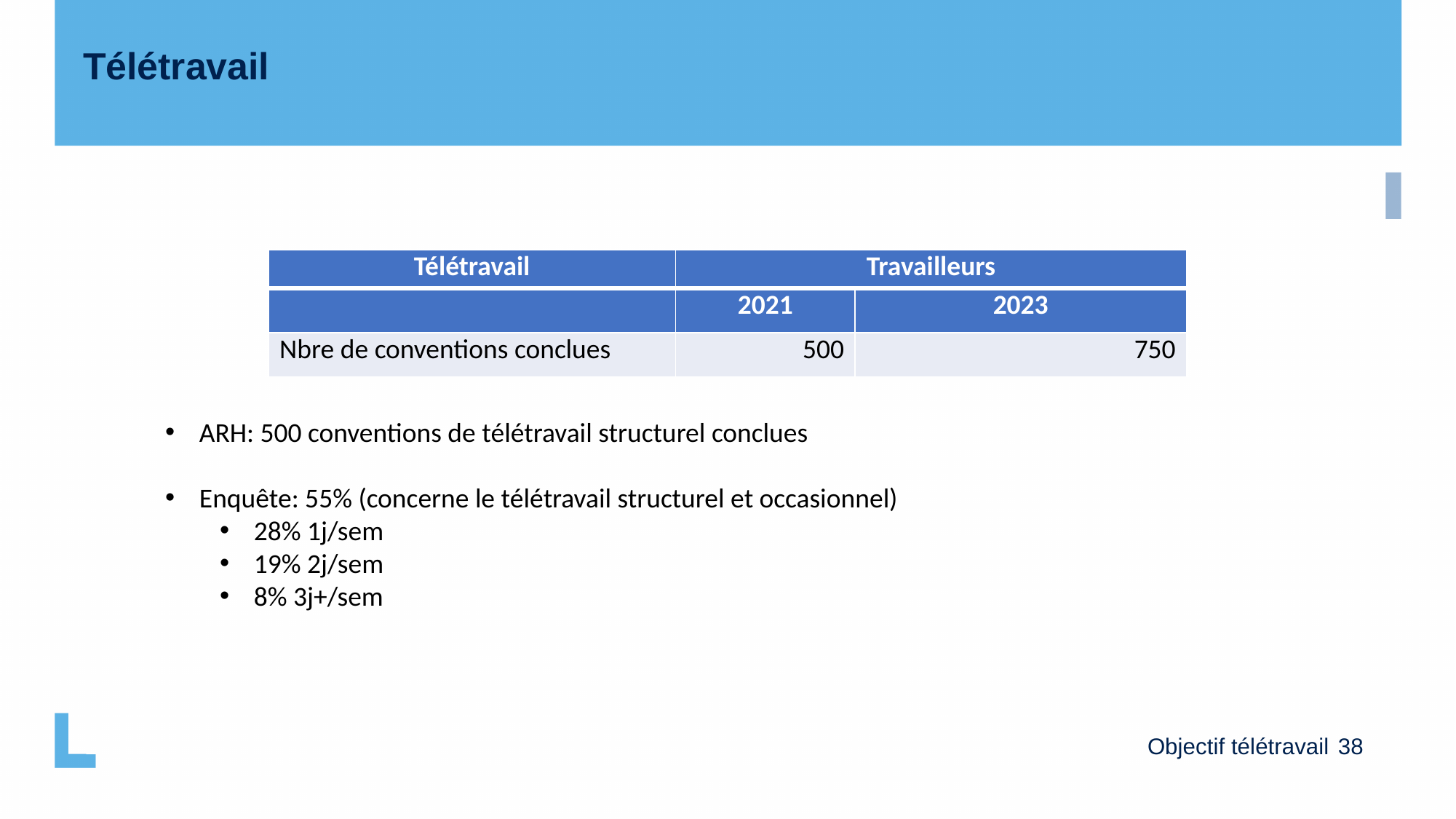

Télétravail
| Télétravail | Travailleurs |  |
| --- | --- | --- |
|  | 2021 | 2023 |
| Nbre de conventions conclues | 500 | 750 |
ARH: 500 conventions de télétravail structurel conclues
Enquête: 55% (concerne le télétravail structurel et occasionnel)
28% 1j/sem
19% 2j/sem
8% 3j+/sem

Objectif télétravail
38